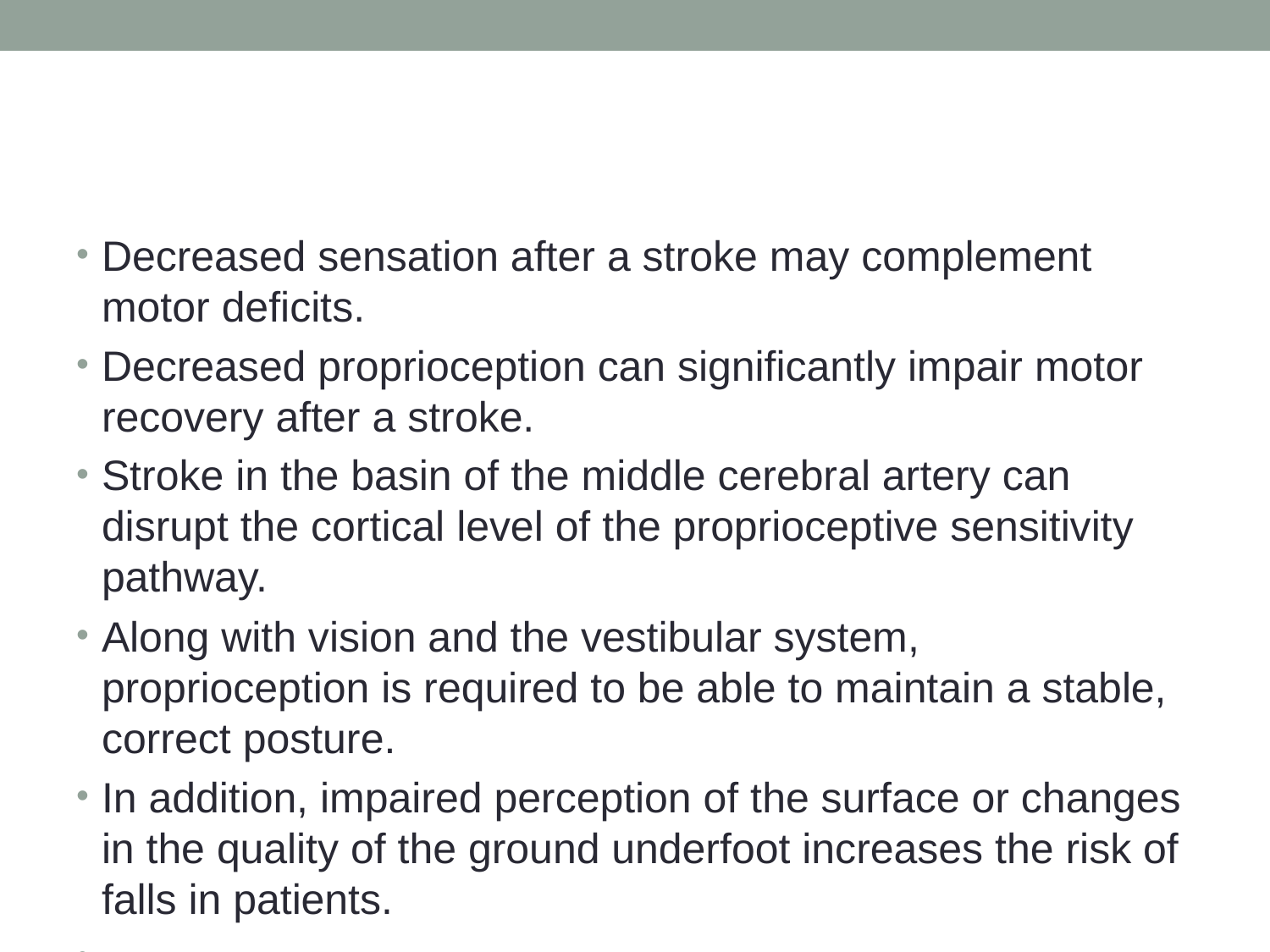

Decreased sensation after a stroke may complement motor deficits.
Decreased proprioception can significantly impair motor recovery after a stroke.
Stroke in the basin of the middle cerebral artery can disrupt the cortical level of the proprioceptive sensitivity pathway.
Along with vision and the vestibular system, proprioception is required to be able to maintain a stable, correct posture.
In addition, impaired perception of the surface or changes in the quality of the ground underfoot increases the risk of falls in patients.